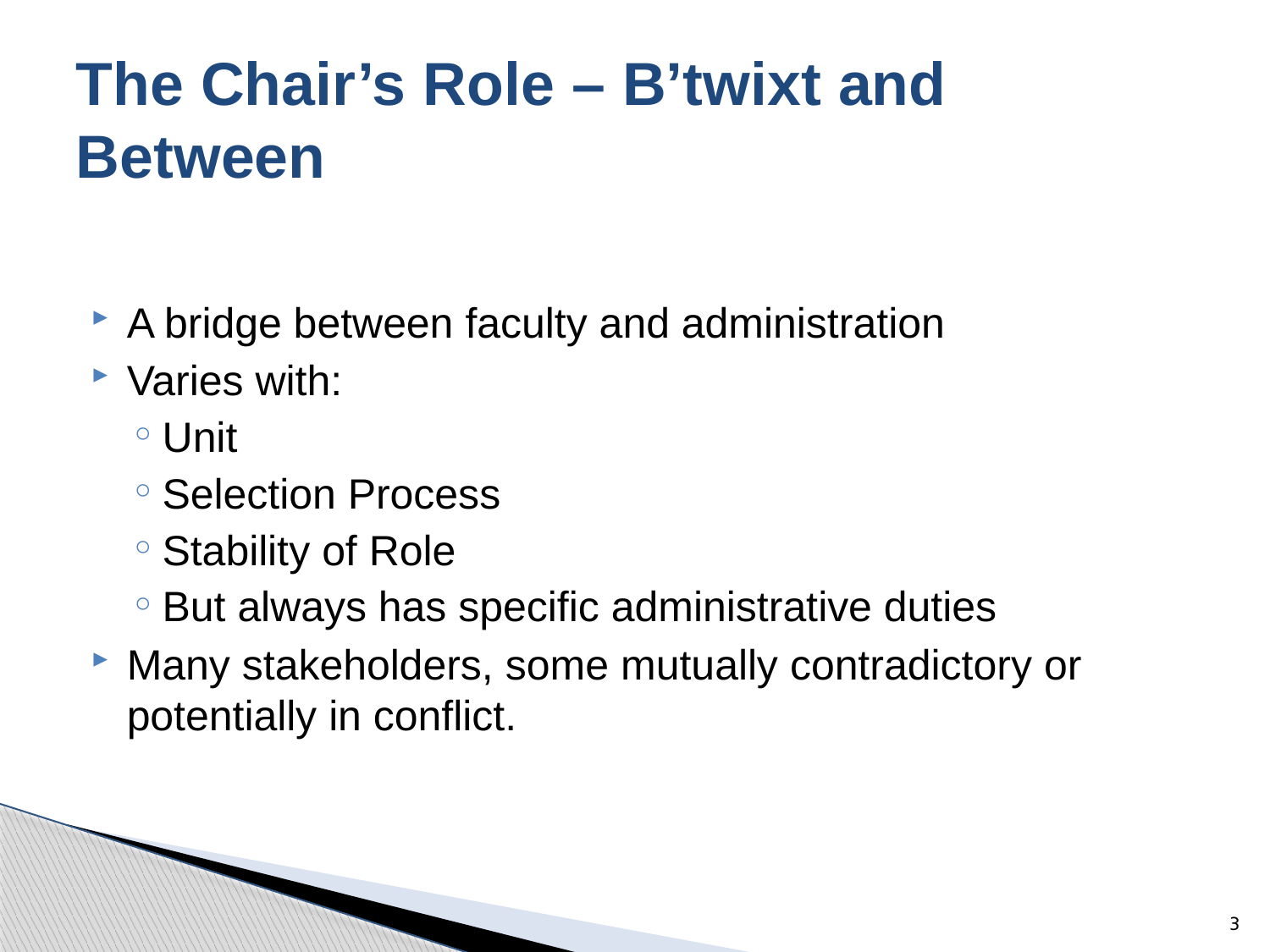

# The Chair’s Role – B’twixt and Between

A bridge between faculty and administration
Varies with:
Unit
Selection Process
Stability of Role
But always has specific administrative duties
Many stakeholders, some mutually contradictory or potentially in conflict.
3